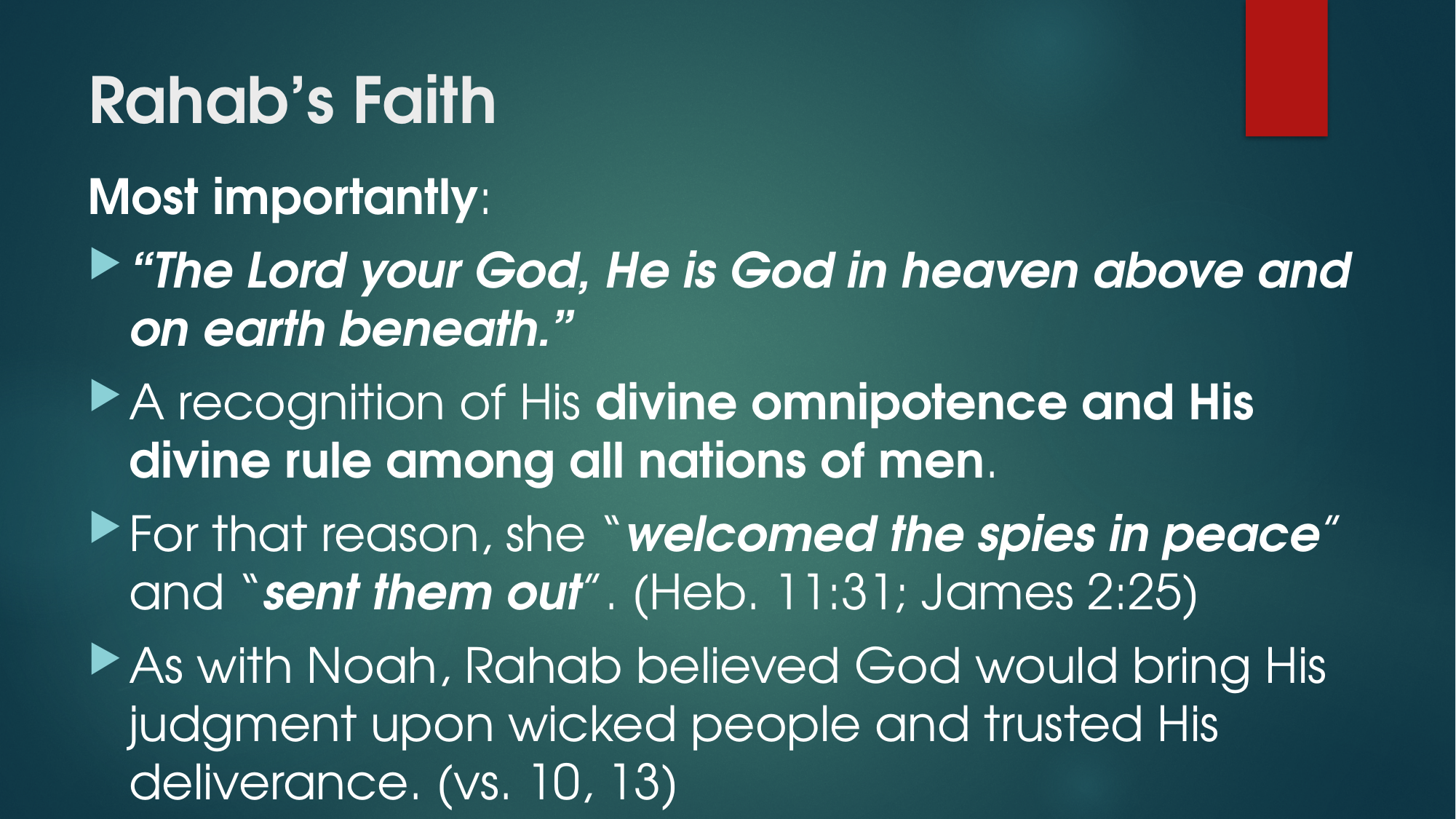

# Rahab’s Faith
Most importantly:
“The Lord your God, He is God in heaven above and on earth beneath.”
A recognition of His divine omnipotence and His divine rule among all nations of men.
For that reason, she “welcomed the spies in peace” and “sent them out”. (Heb. 11:31; James 2:25)
As with Noah, Rahab believed God would bring His judgment upon wicked people and trusted His deliverance. (vs. 10, 13)